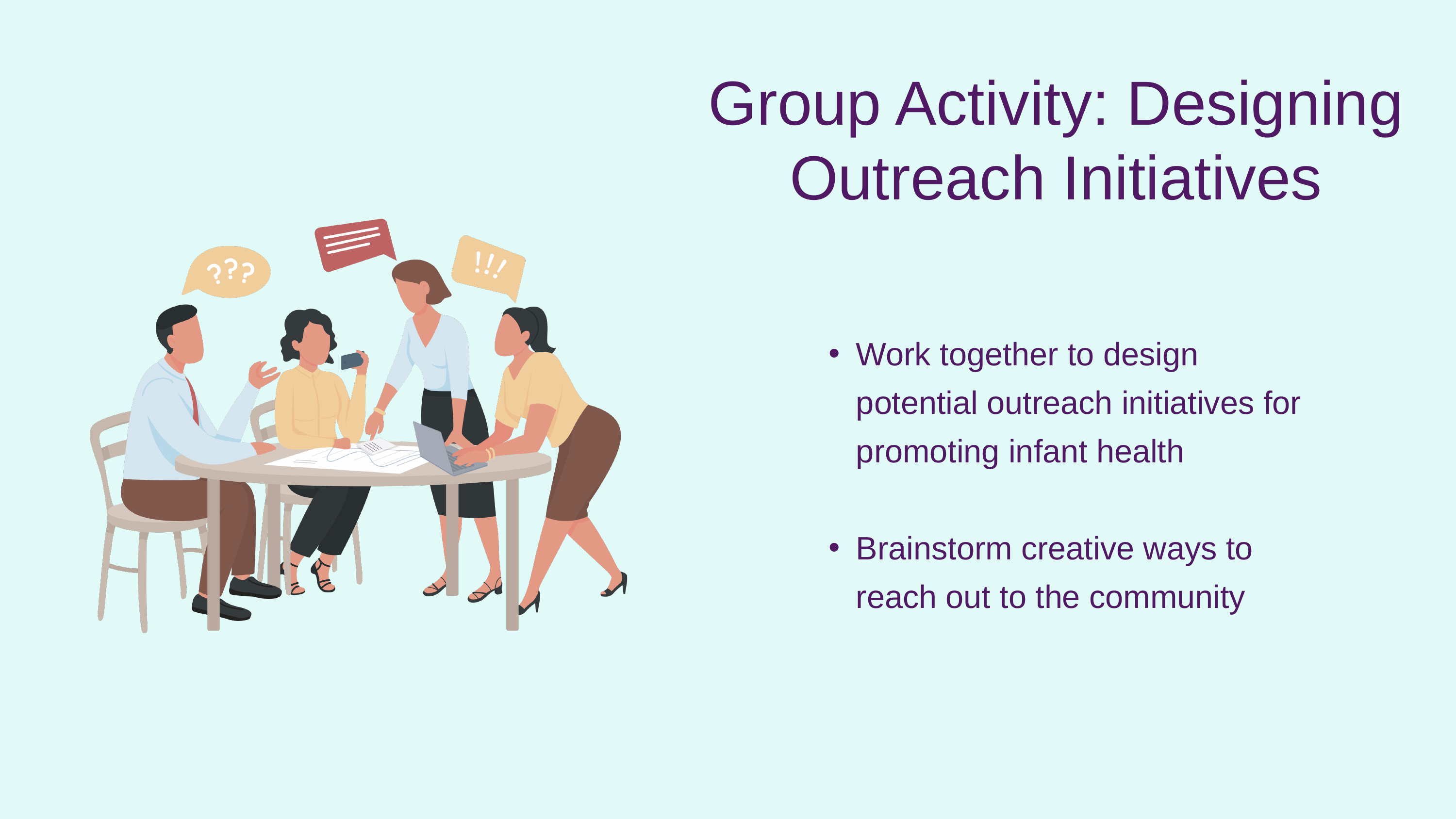

Group Activity: Designing Outreach Initiatives

Work together to design potential outreach initiatives for promoting infant health

Brainstorm creative ways to reach out to the community